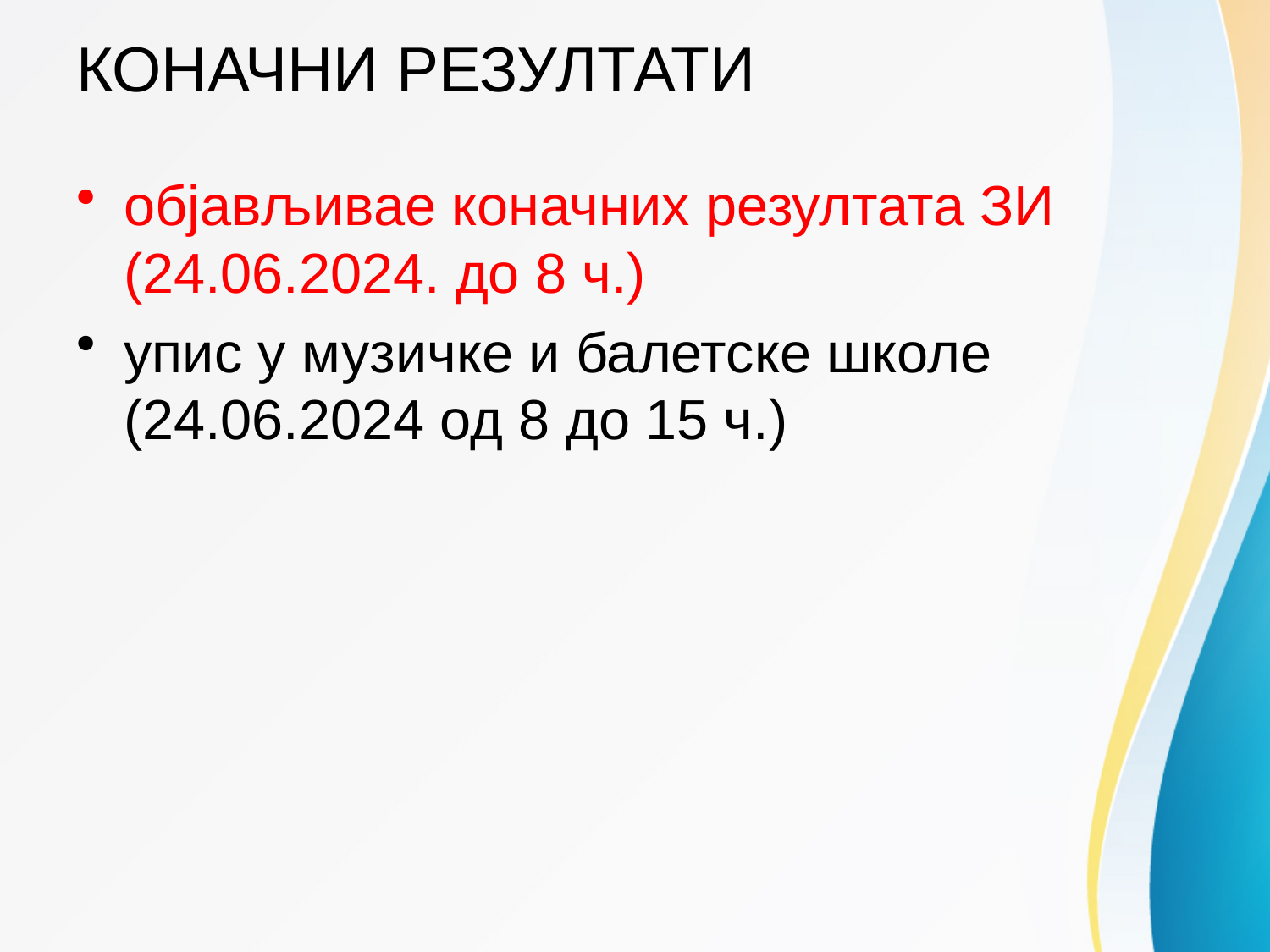

# КОНАЧНИ РЕЗУЛТАТИ
објављивае коначних резултата ЗИ (24.06.2024. до 8 ч.)
упис у музичке и балетске школе (24.06.2024 од 8 до 15 ч.)